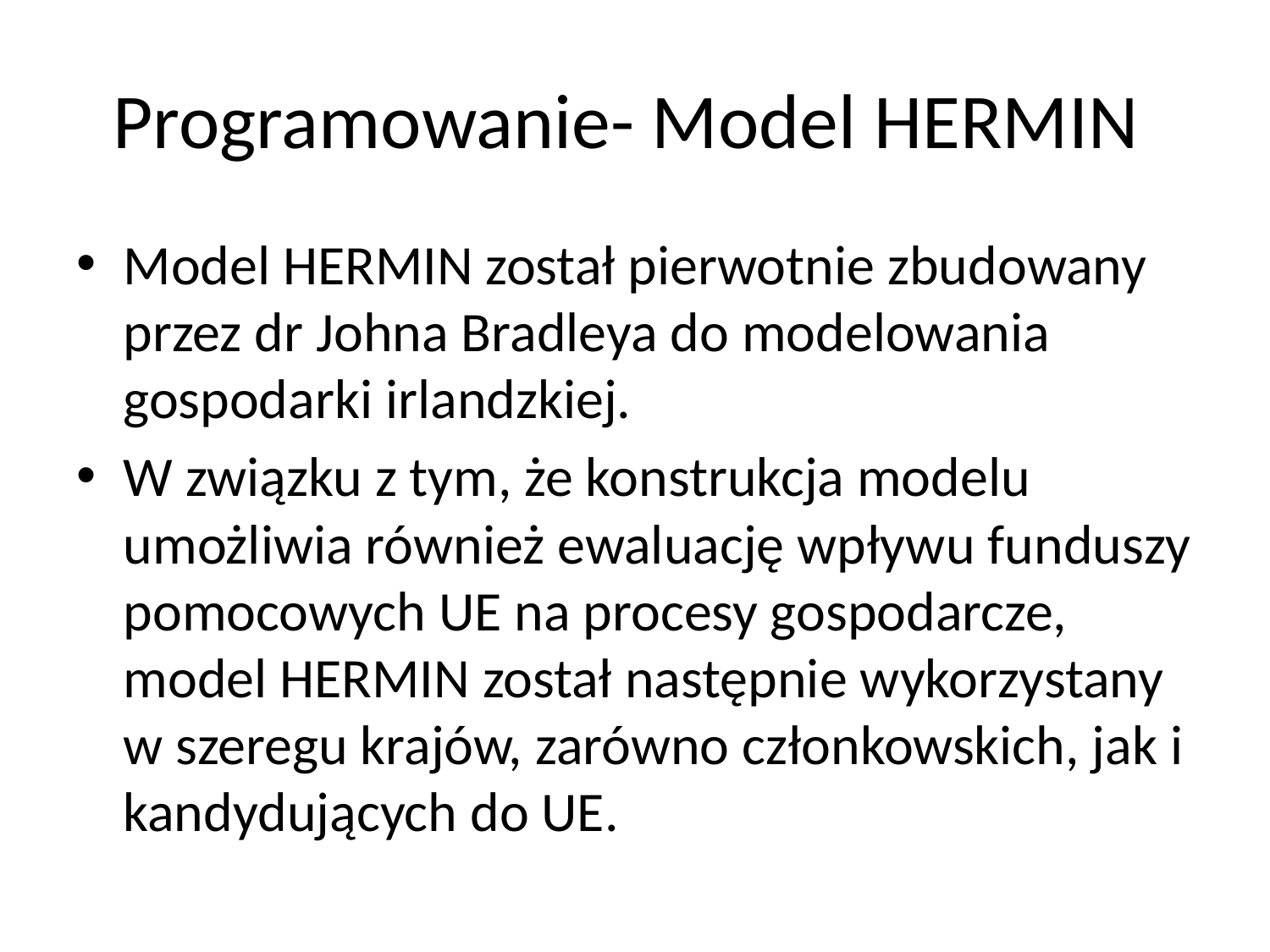

# Programowanie- Model HERMIN
Model HERMIN został pierwotnie zbudowany przez dr Johna Bradleya do modelowania gospodarki irlandzkiej.
W związku z tym, że konstrukcja modelu umożliwia również ewaluację wpływu funduszy pomocowych UE na procesy gospodarcze, model HERMIN został następnie wykorzystany w szeregu krajów, zarówno członkowskich, jak i kandydujących do UE.